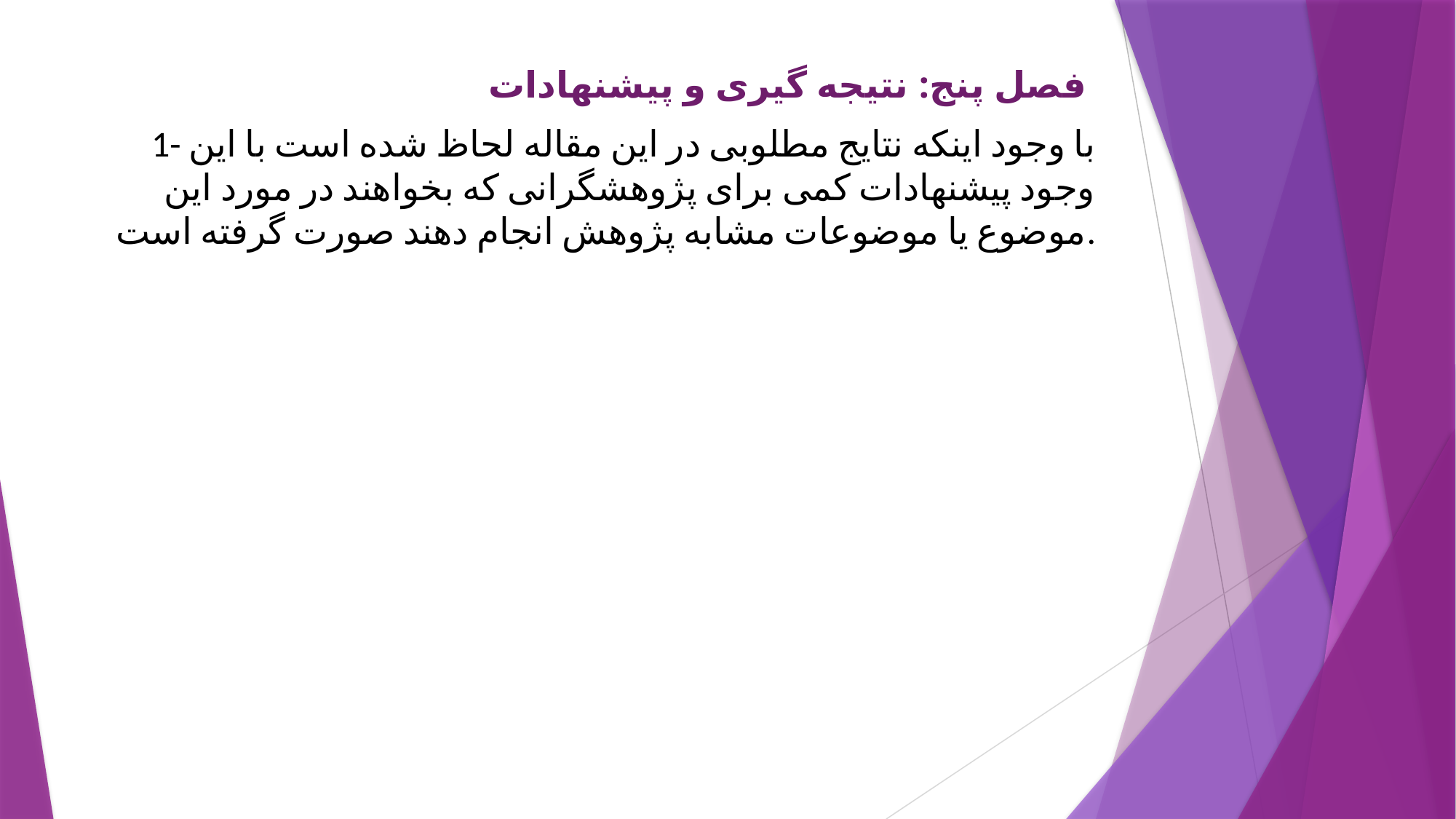

فصل پنج: نتیجه گیری و پیشنهادات
1- با وجود اینکه نتایج مطلوبی در این مقاله لحاظ شده است با این وجود پیشنهادات کمی برای پژوهشگرانی که بخواهند در مورد این موضوع یا موضوعات مشابه پژوهش انجام دهند صورت گرفته است.